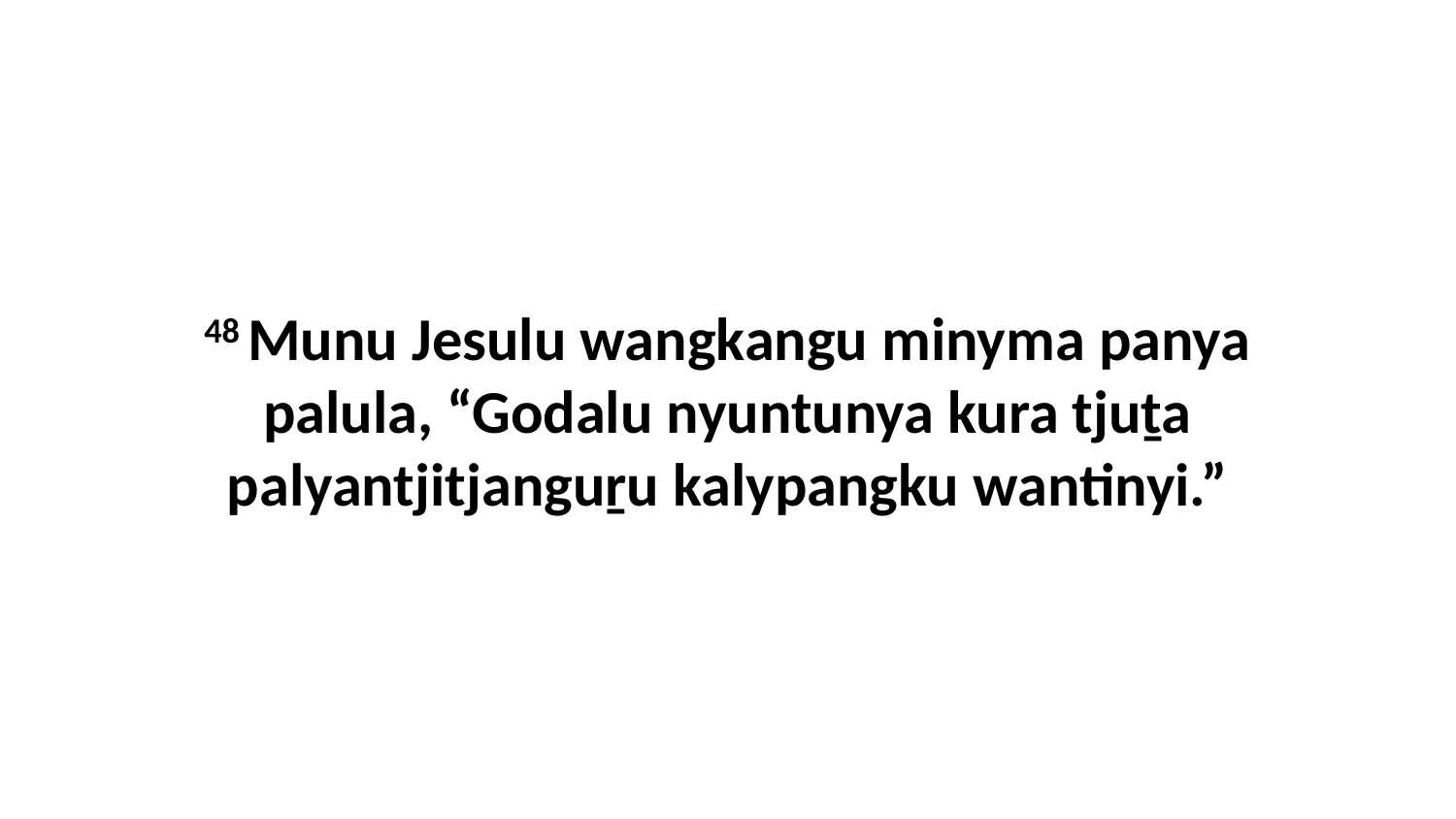

48 Munu Jesulu wangkangu minyma panya palula, “Godalu nyuntunya kura tjuṯa palyantjitjanguṟu kalypangku wantinyi.”